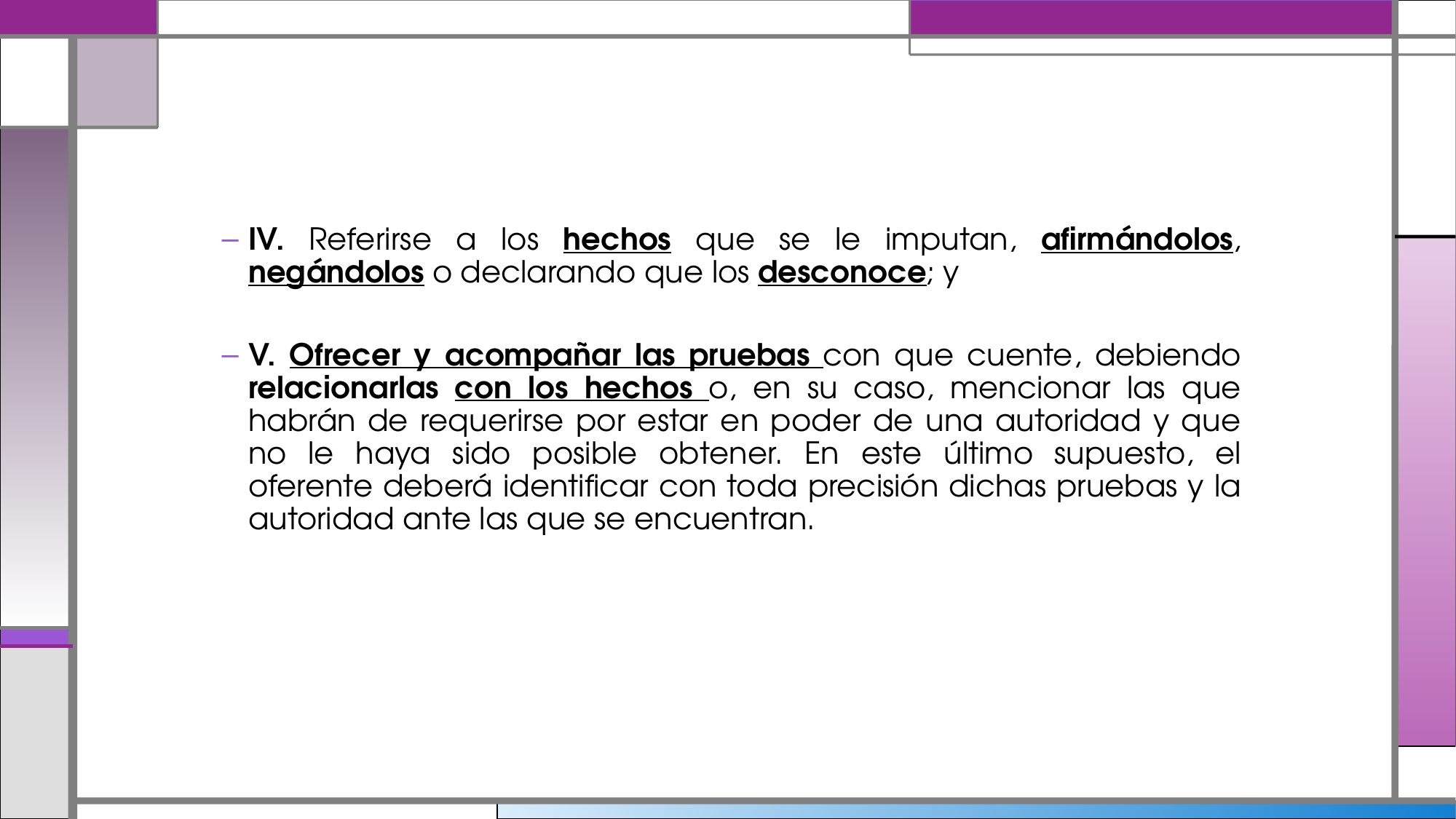

#
IV. Referirse a los hechos que se le imputan, afirmándolos, negándolos o declarando que los desconoce; y

V. Ofrecer y acompañar las pruebas con que cuente, debiendo relacionarlas con los hechos o, en su caso, mencionar las que habrán de requerirse por estar en poder de una autoridad y que no le haya sido posible obtener. En este último supuesto, el oferente deberá identificar con toda precisión dichas pruebas y la autoridad ante las que se encuentran.